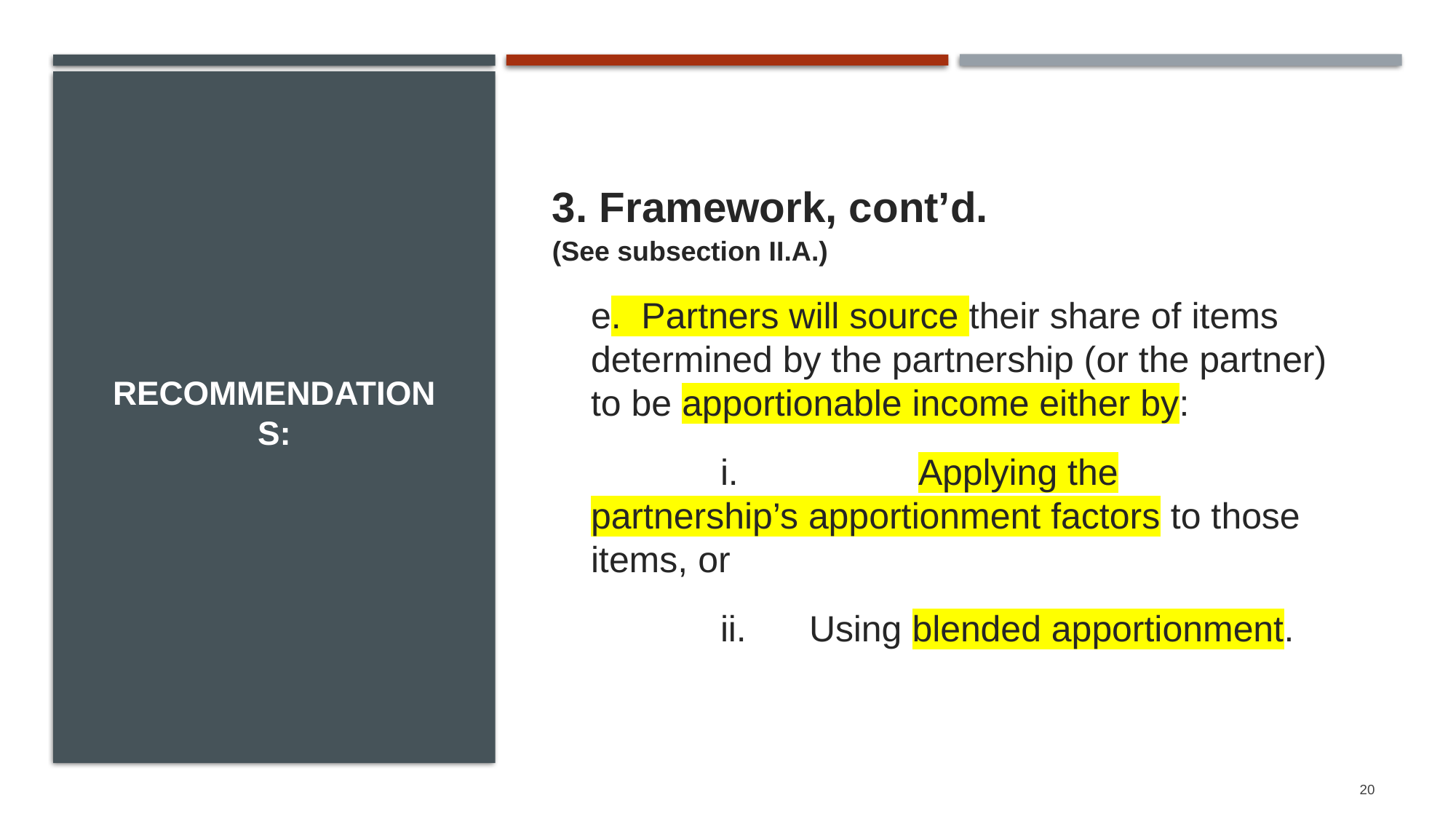

3. Framework, cont’d.
(See subsection II.A.)
e.  Partners will source their share of items determined by the partnership (or the partner) to be apportionable income either by:
	  i.		Applying the partnership’s apportionment factors to those items, or
	  ii.	Using blended apportionment.
# Recommendations:
20